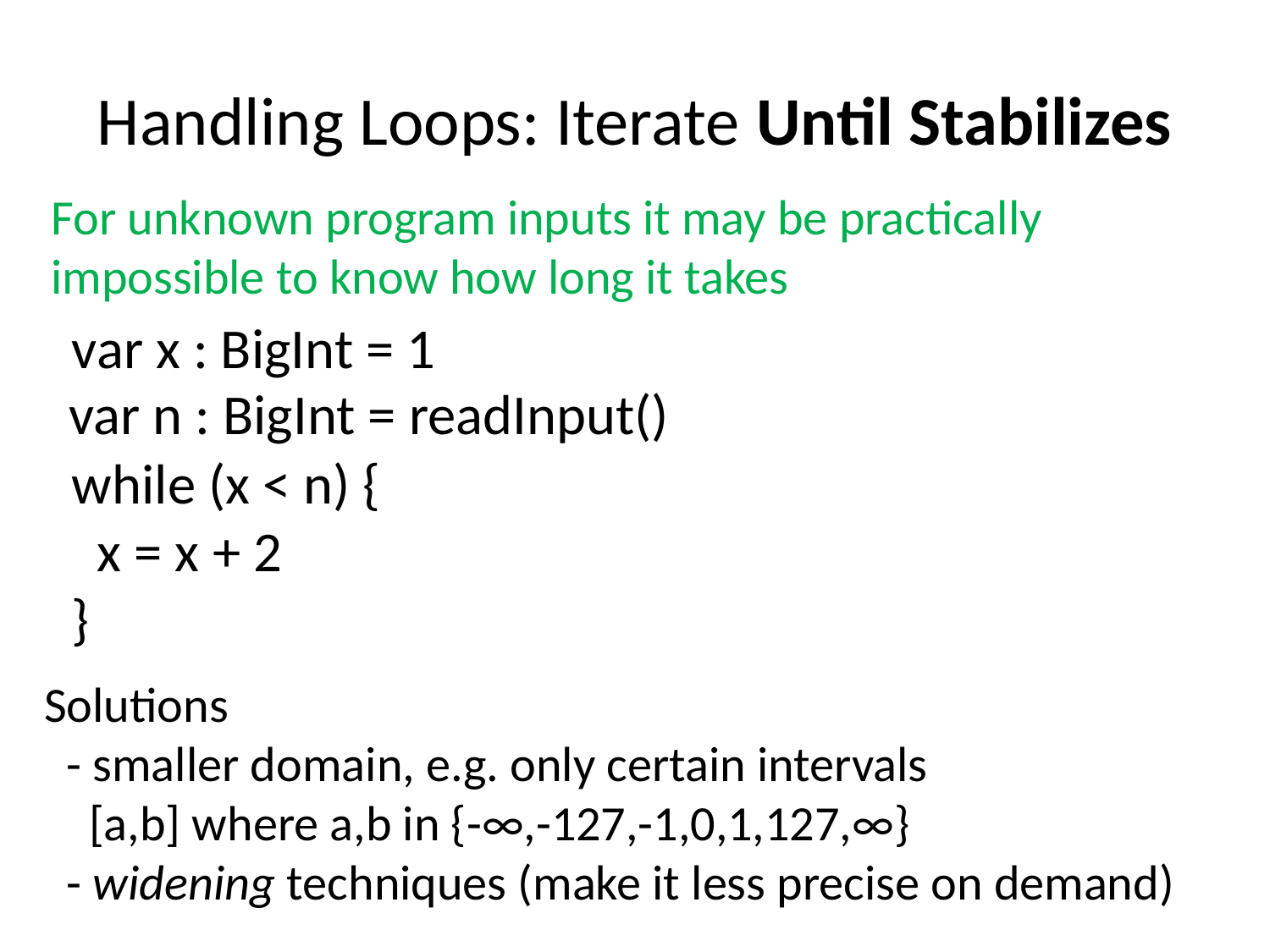

# Handling Loops: Iterate Until Stabilizes
For unknown program inputs it may be practically impossible to know how long it takes
   var x : BigInt = 1
   while (x < n) {
     x = x + 2
   }
var n : BigInt = readInput()
Solutions
  - smaller domain, e.g. only certain intervals
    [a,b] where a,b in {-∞,-127,-1,0,1,127,∞}
  - widening techniques (make it less precise on demand)